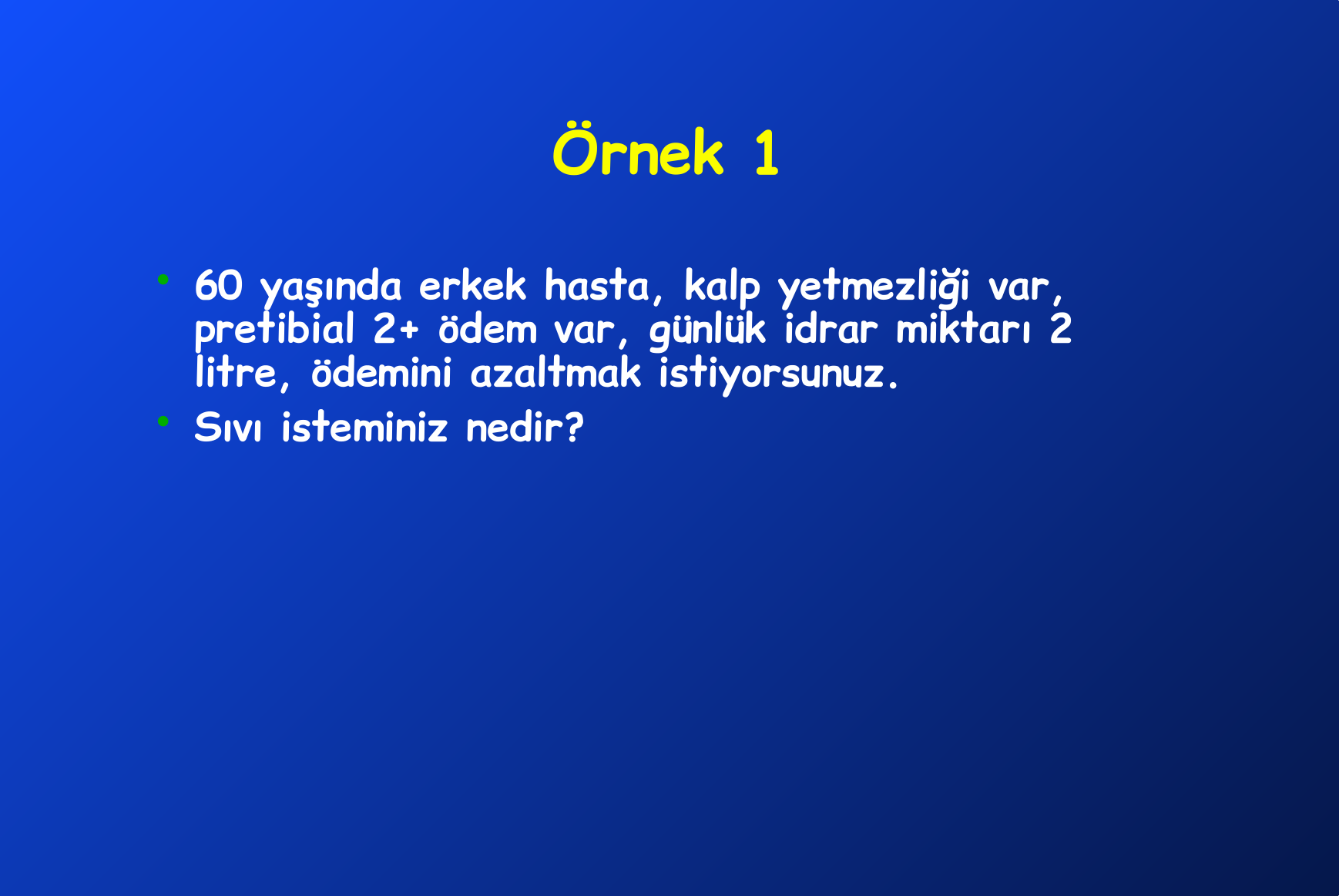

# Örnek 1
60 yaşında erkek hasta, kalp yetmezliği var, pretibial 2+ ödem var, günlük idrar miktarı 2 litre, ödemini azaltmak istiyorsunuz.
Sıvı isteminiz nedir?